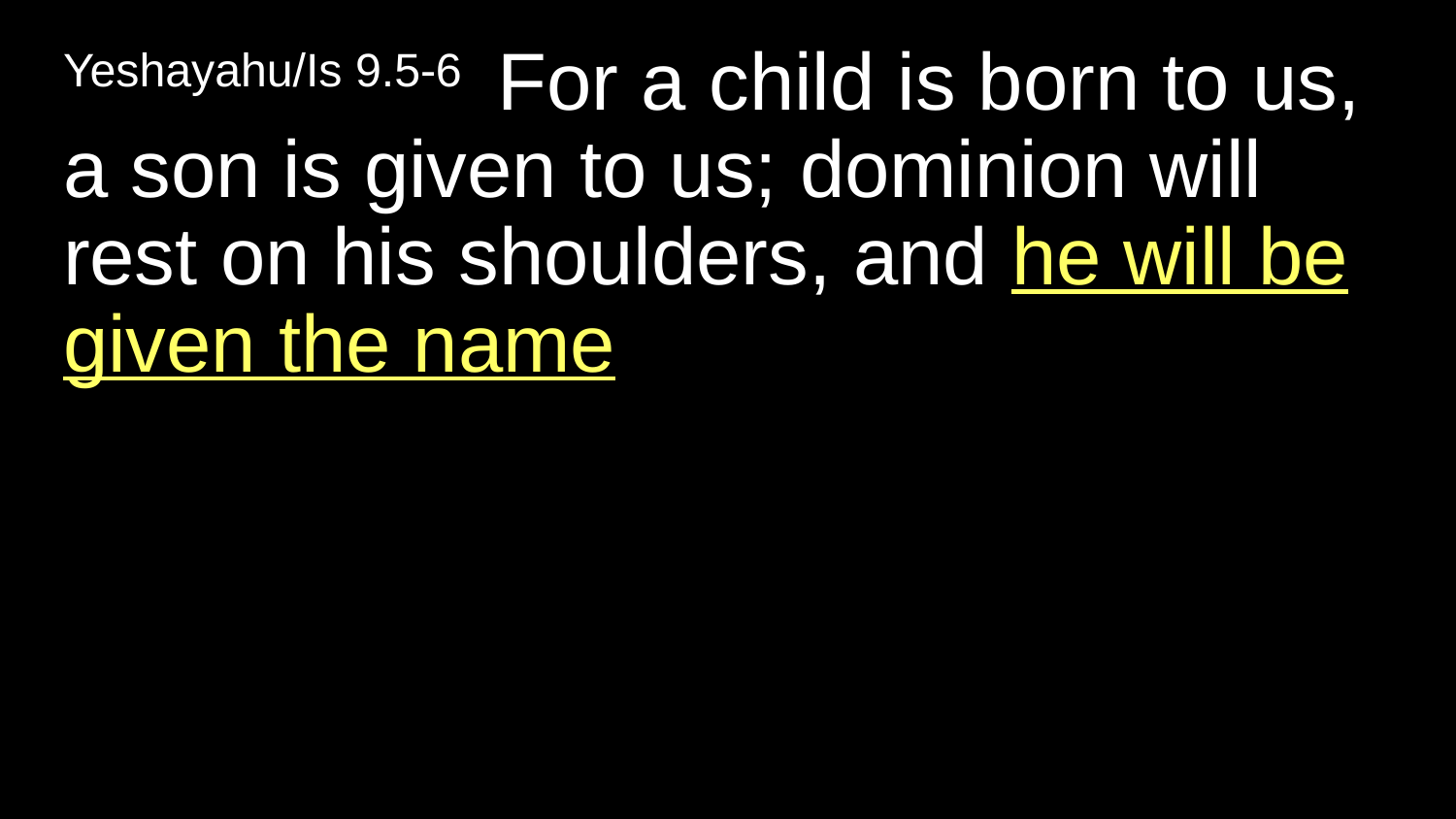

Yeshayahu/Is 9.5-6  For a child is born to us, a son is given to us; dominion will rest on his shoulders, and he will be given the name